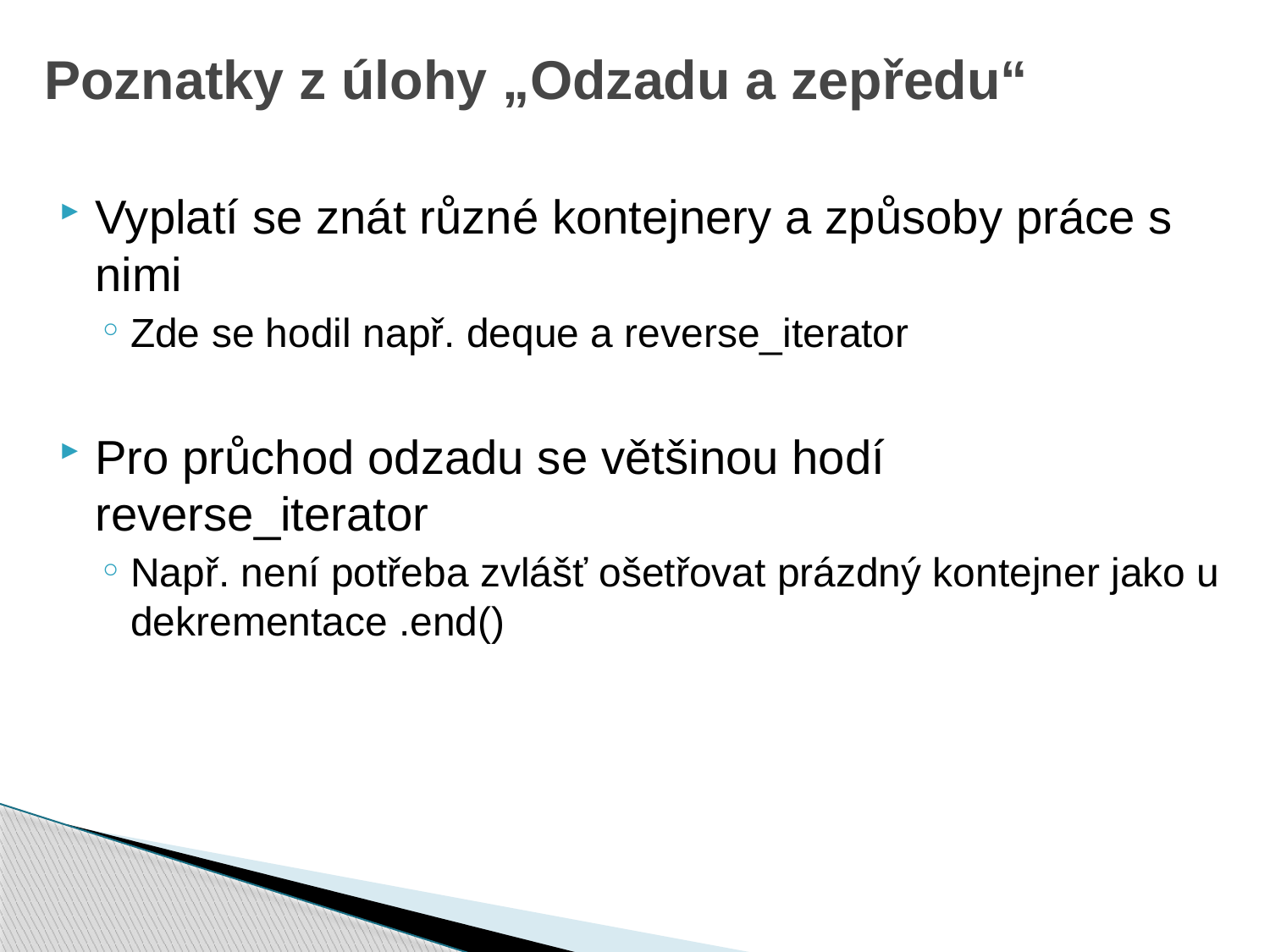

# Poznatky z úlohy „Odzadu a zepředu“

Vyplatí se znát různé kontejnery a způsoby práce s nimi
Zde se hodil např. deque a reverse_iterator

Pro průchod odzadu se většinou hodí reverse_iterator
Např. není potřeba zvlášť ošetřovat prázdný kontejner jako u dekrementace .end()